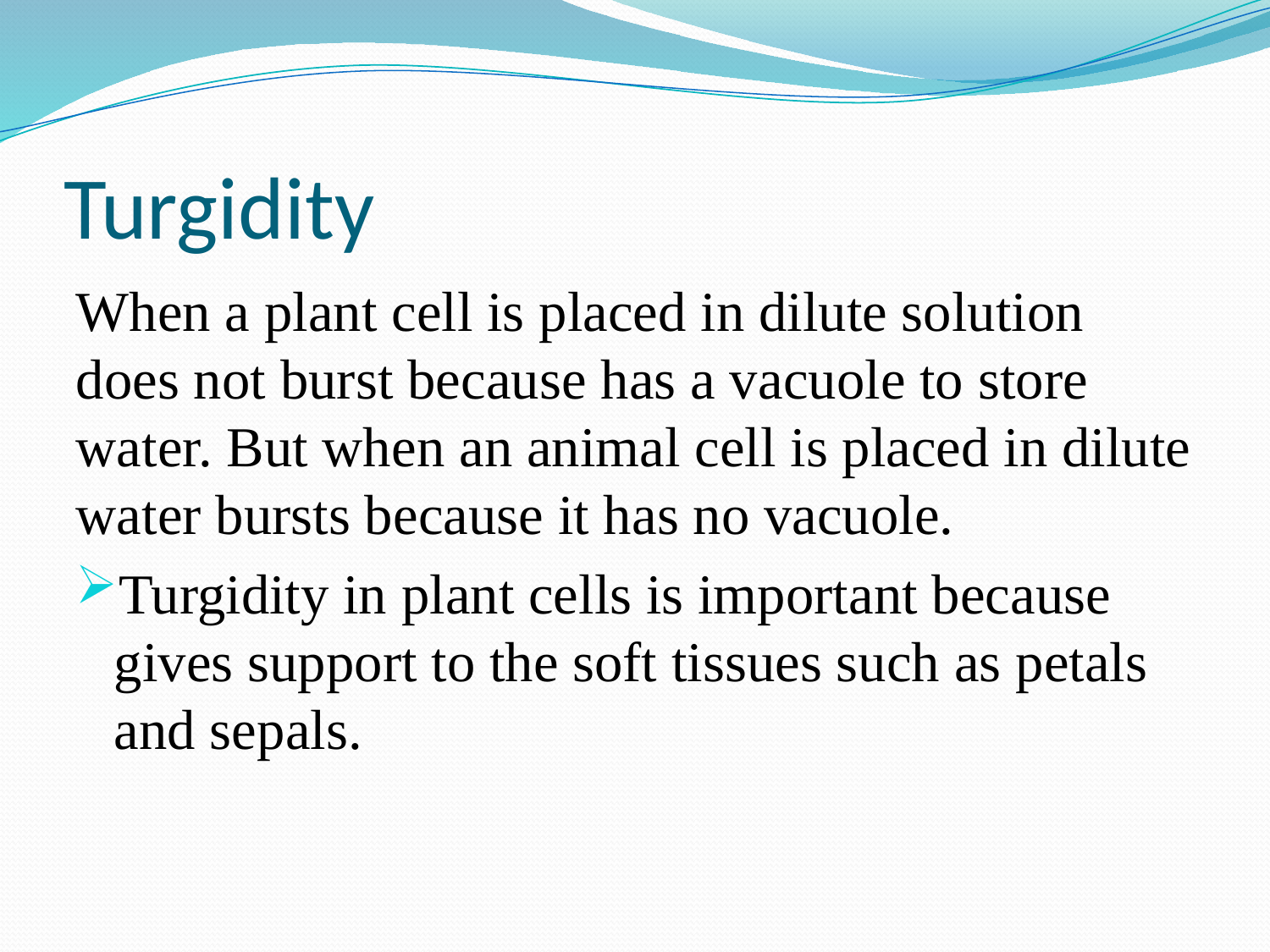

# Turgidity
When a plant cell is placed in dilute solution does not burst because has a vacuole to store water. But when an animal cell is placed in dilute water bursts because it has no vacuole.
Turgidity in plant cells is important because   gives support to the soft tissues such as petals and sepals.